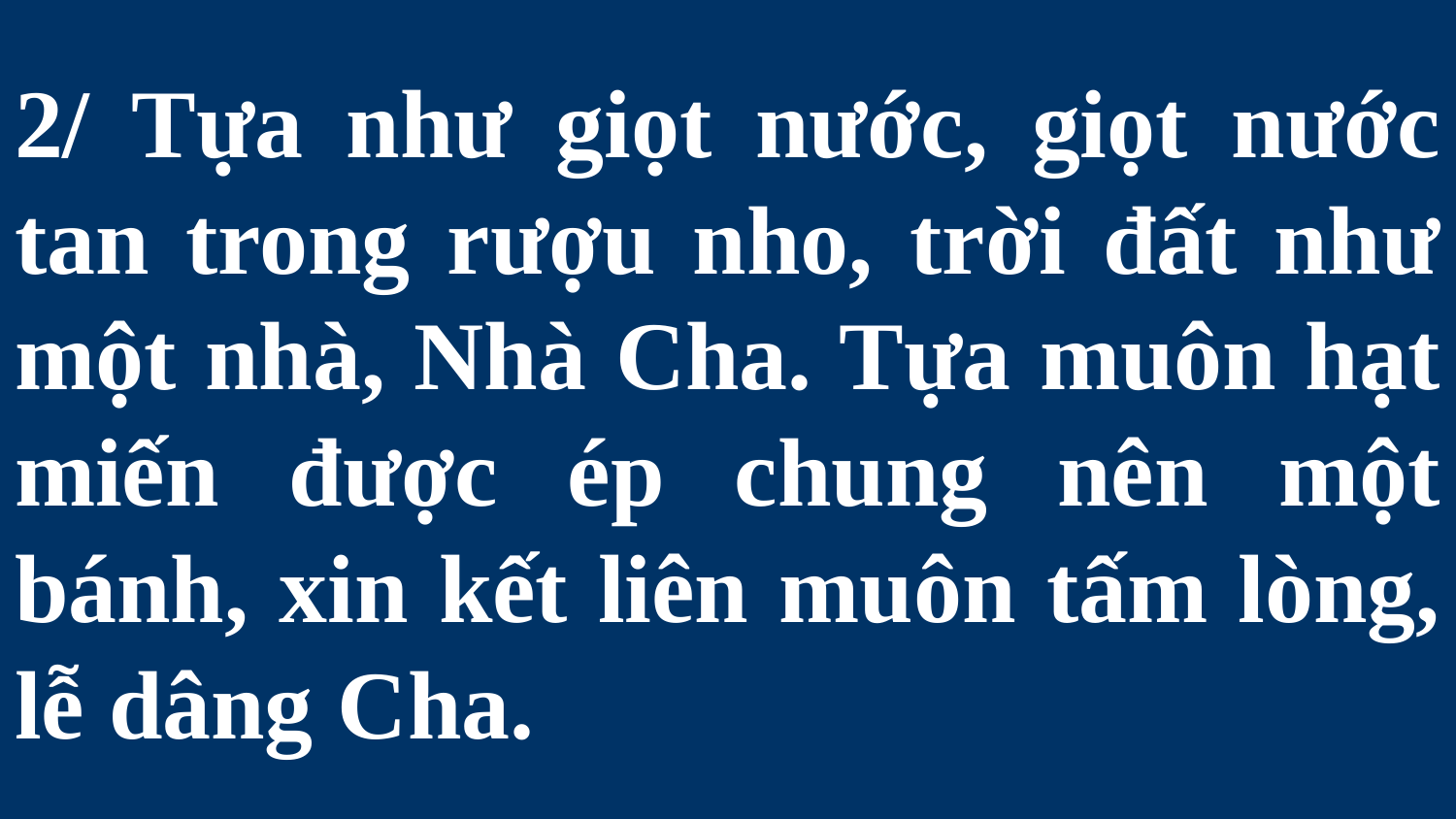

# 2/ Tựa như giọt nước, giọt nước tan trong rượu nho, trời đất như một nhà, Nhà Cha. Tựa muôn hạt miến được ép chung nên một bánh, xin kết liên muôn tấm lòng, lễ dâng Cha.